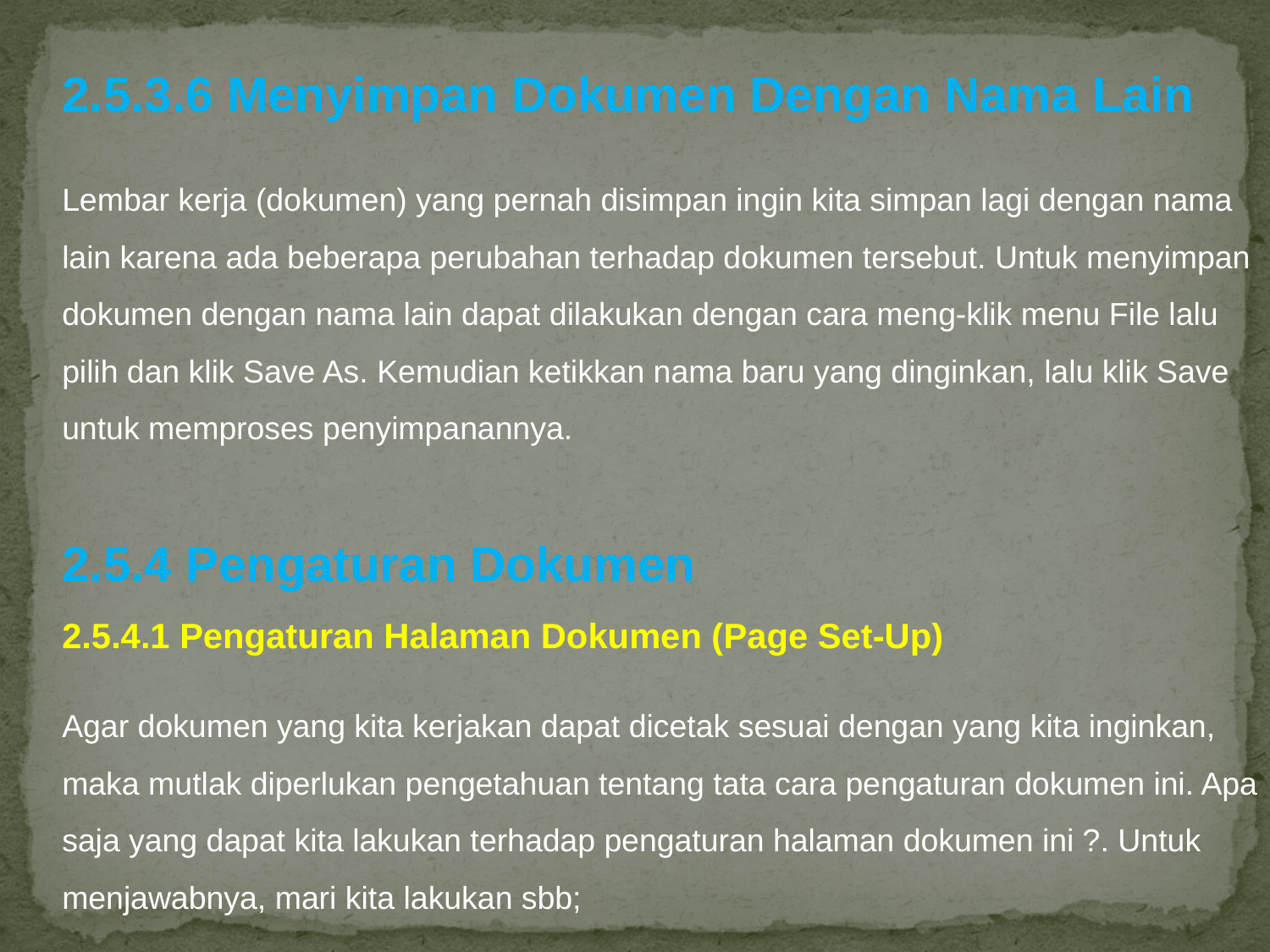

2.5.3.6 Menyimpan Dokumen Dengan Nama Lain

Lembar kerja (dokumen) yang pernah disimpan ingin kita simpan lagi dengan nama lain karena ada beberapa perubahan terhadap dokumen tersebut. Untuk menyimpan dokumen dengan nama lain dapat dilakukan dengan cara meng-klik menu File lalu pilih dan klik Save As. Kemudian ketikkan nama baru yang dinginkan, lalu klik Save untuk memproses penyimpanannya.

2.5.4 Pengaturan Dokumen
2.5.4.1 Pengaturan Halaman Dokumen (Page Set-Up)

Agar dokumen yang kita kerjakan dapat dicetak sesuai dengan yang kita inginkan, maka mutlak diperlukan pengetahuan tentang tata cara pengaturan dokumen ini. Apa saja yang dapat kita lakukan terhadap pengaturan halaman dokumen ini ?. Untuk menjawabnya, mari kita lakukan sbb;